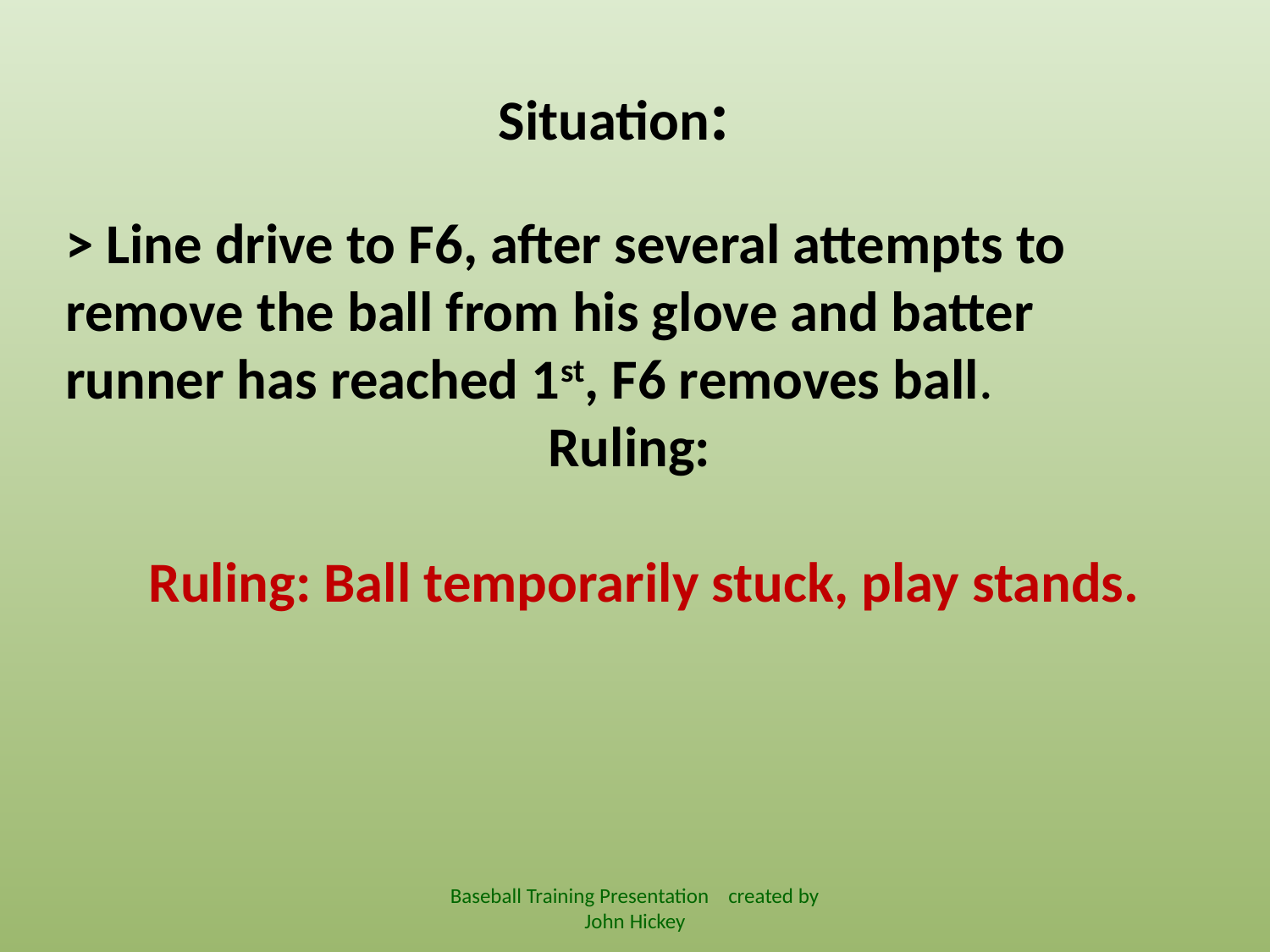

Situation:

> Line drive to F6, after several attempts to remove the ball from his glove and batter runner has reached 1st, F6 removes ball.
Ruling:
Ruling: Ball temporarily stuck, play stands.
Baseball Training Presentation    created by John Hickey